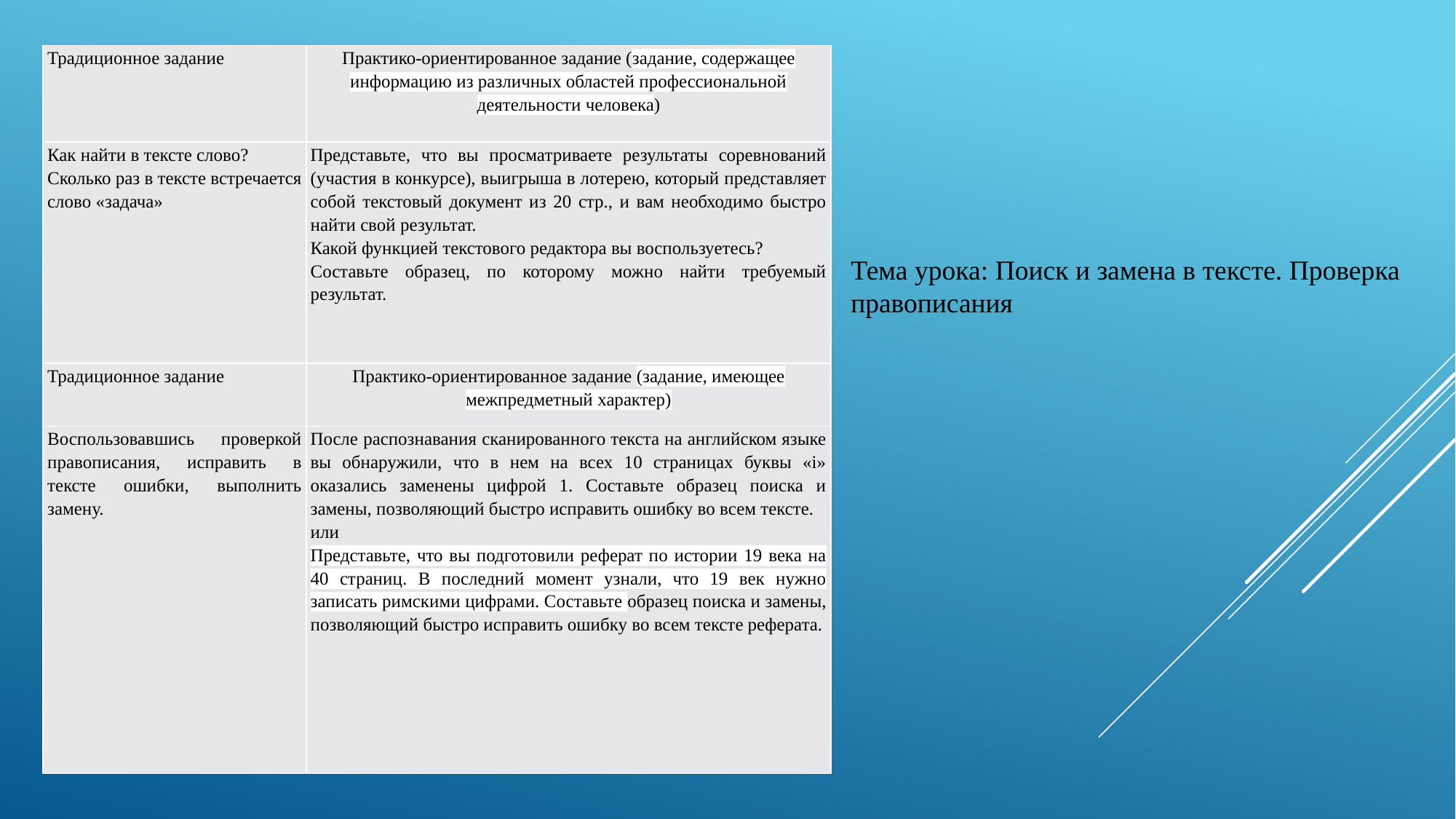

| Традиционное задание | Практико-ориентированное задание (задание, содержащее информацию из различных областей профессиональной деятельности человека) |
| --- | --- |
| Как найти в тексте слово? Сколько раз в тексте встречается слово «задача» | Представьте, что вы просматриваете результаты соревнований (участия в конкурсе), выигрыша в лотерею, который представляет собой текстовый документ из 20 стр., и вам необходимо быстро найти свой результат. Какой функцией текстового редактора вы воспользуетесь? Составьте образец, по которому можно найти требуемый результат. |
| Традиционное задание | Практико-ориентированное задание (задание, имеющее межпредметный характер) |
| Воспользовавшись проверкой правописания, исправить в тексте ошибки, выполнить замену. | После распознавания сканированного текста на английском языке вы обнаружили, что в нем на всех 10 страницах буквы «і» оказались заменены цифрой 1. Составьте образец поиска и замены, позволяющий быстро исправить ошибку во всем тексте. или Представьте, что вы подготовили реферат по истории 19 века на 40 страниц. В последний момент узнали, что 19 век нужно записать римскими цифрами. Составьте образец поиска и замены, позволяющий быстро исправить ошибку во всем тексте реферата. |
Тема урока: Поиск и замена в тексте. Проверка правописания